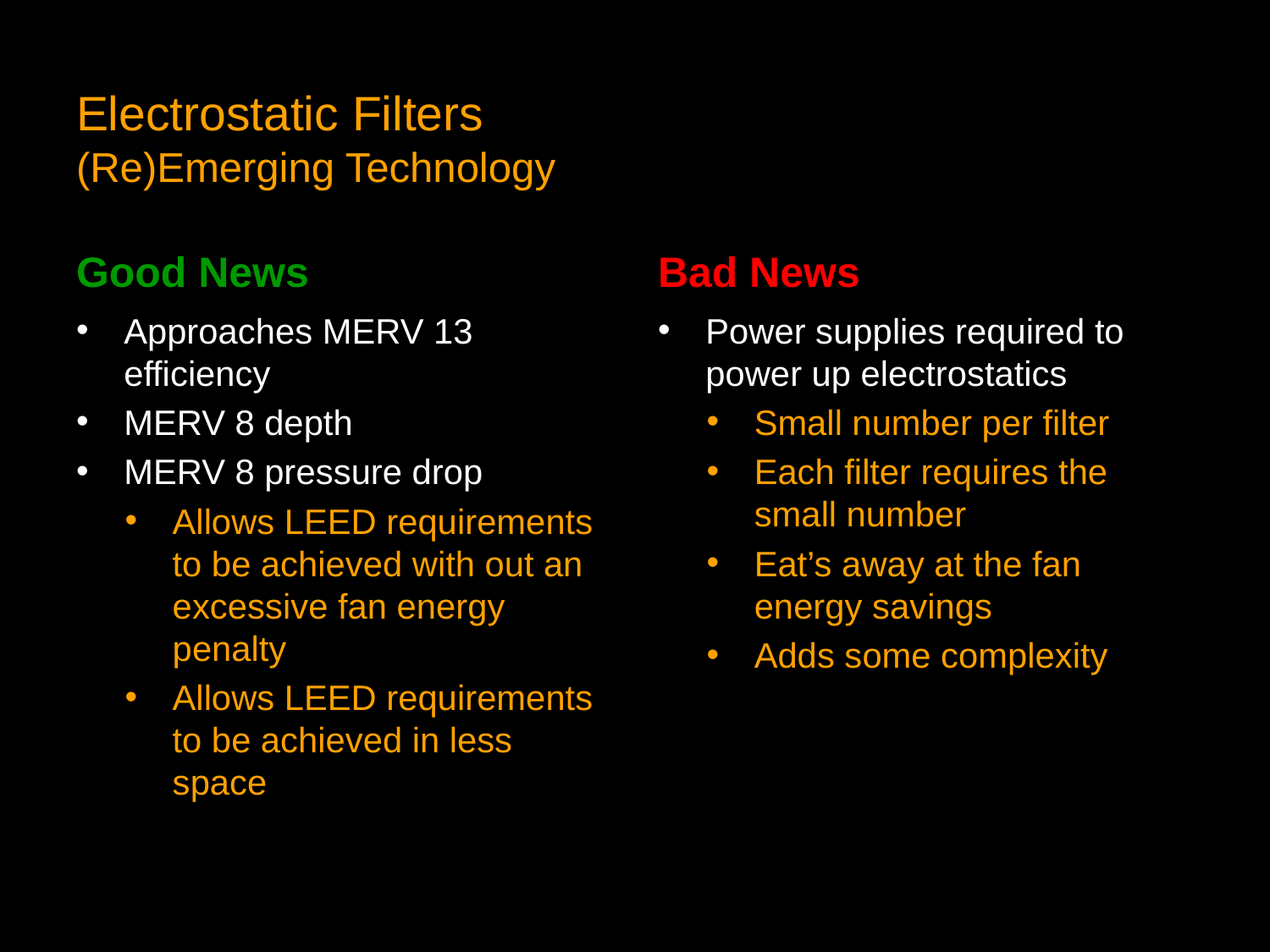

# Electrostatic Filters (Re)Emerging Technology
Good News
Bad News
Approaches MERV 13 efficiency
MERV 8 depth
MERV 8 pressure drop
Allows LEED requirements to be achieved with out an excessive fan energy penalty
Allows LEED requirements to be achieved in less space

Power supplies required to power up electrostatics
Small number per filter
Each filter requires the small number
Eat’s away at the fan energy savings
Adds some complexity
85